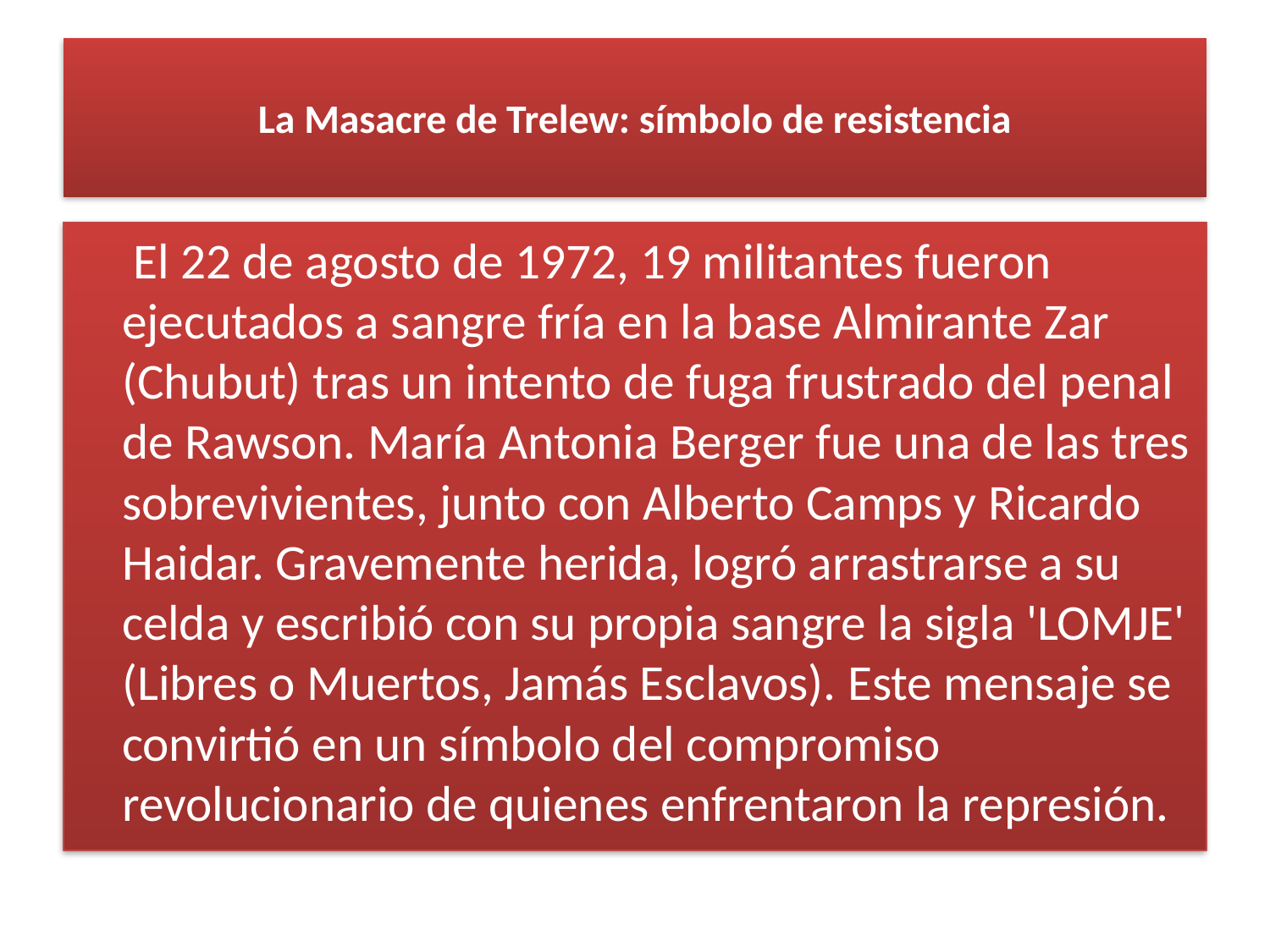

# La Masacre de Trelew: símbolo de resistencia
     El 22 de agosto de 1972, 19 militantes fueron ejecutados a sangre fría en la base Almirante Zar (Chubut) tras un intento de fuga frustrado del penal de Rawson. María Antonia Berger fue una de las tres sobrevivientes, junto con Alberto Camps y Ricardo Haidar. Gravemente herida, logró arrastrarse a su celda y escribió con su propia sangre la sigla 'LOMJE' (Libres o Muertos, Jamás Esclavos). Este mensaje se convirtió en un símbolo del compromiso revolucionario de quienes enfrentaron la represión.